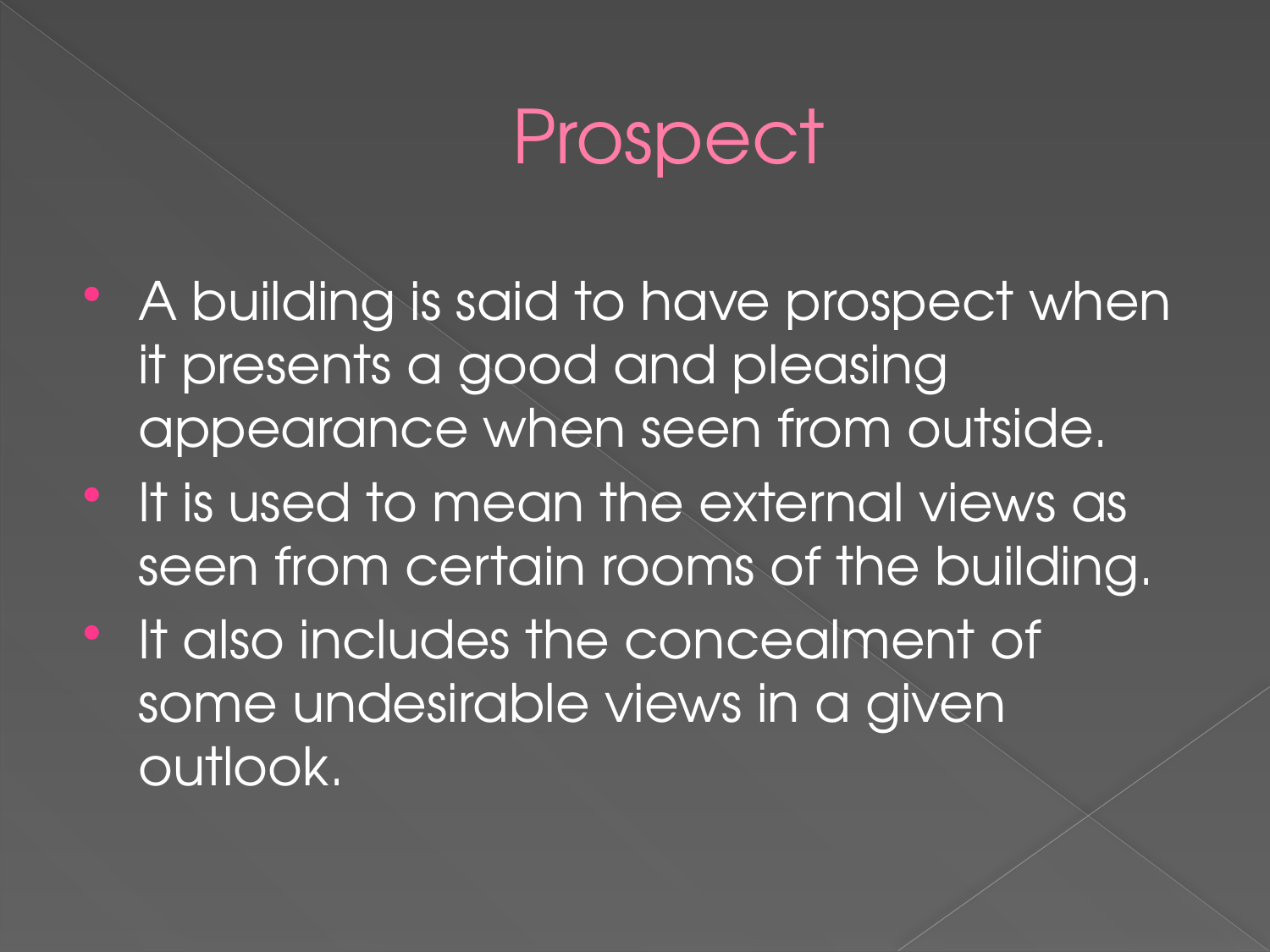

# Prospect
A building is said to have prospect when it presents a good and pleasing appearance when seen from outside.
It is used to mean the external views as seen from certain rooms of the building.
It also includes the concealment of some undesirable views in a given outlook.